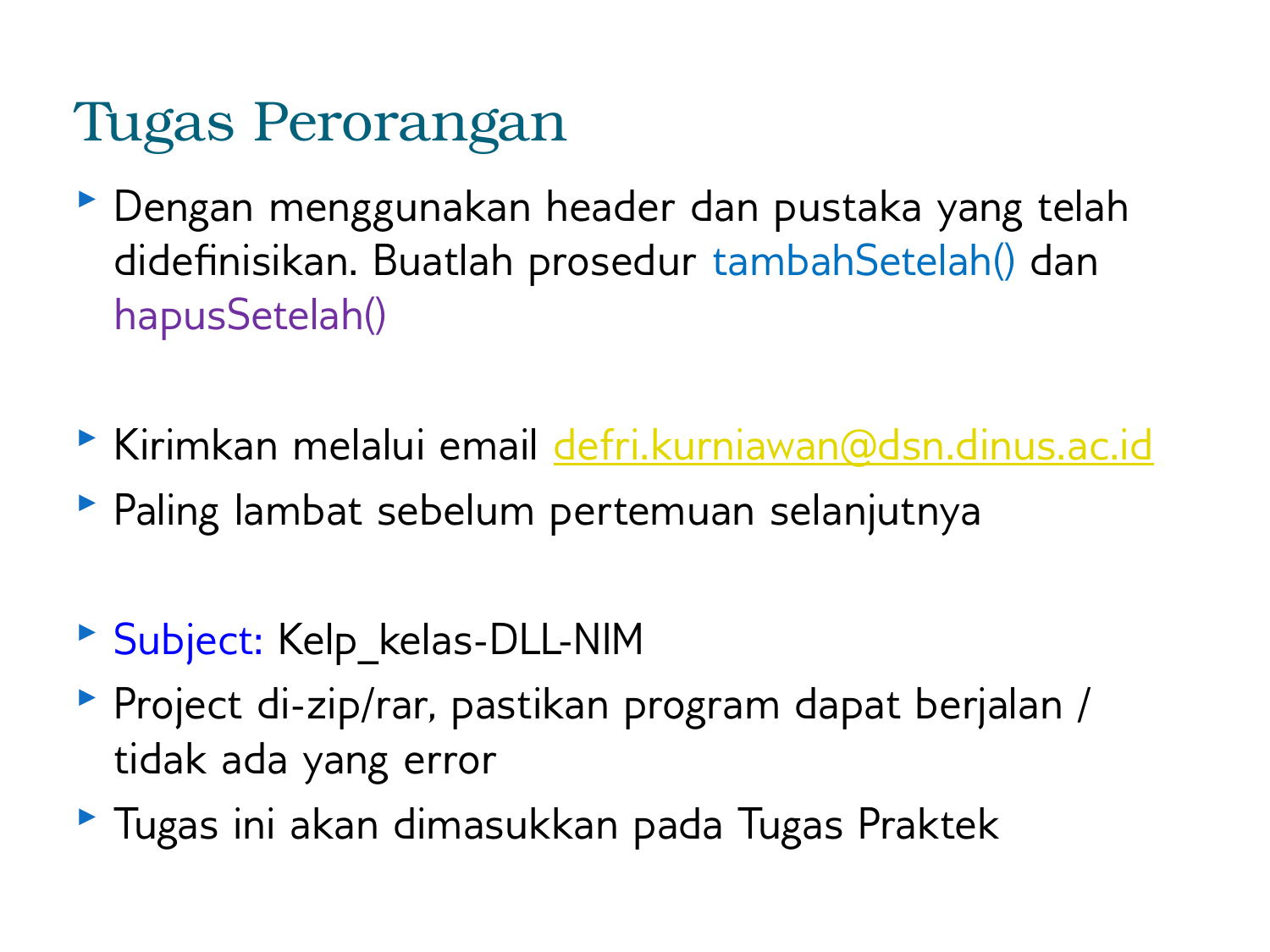

# Tugas Perorangan
Dengan menggunakan header dan pustaka yang telah didefinisikan. Buatlah prosedur tambahSetelah() dan hapusSetelah()

Kirimkan melalui email defri.kurniawan@dsn.dinus.ac.id
Paling lambat sebelum pertemuan selanjutnya

Subject: Kelp_kelas-DLL-NIM
Project di-zip/rar, pastikan program dapat berjalan / tidak ada yang error
Tugas ini akan dimasukkan pada Tugas Praktek